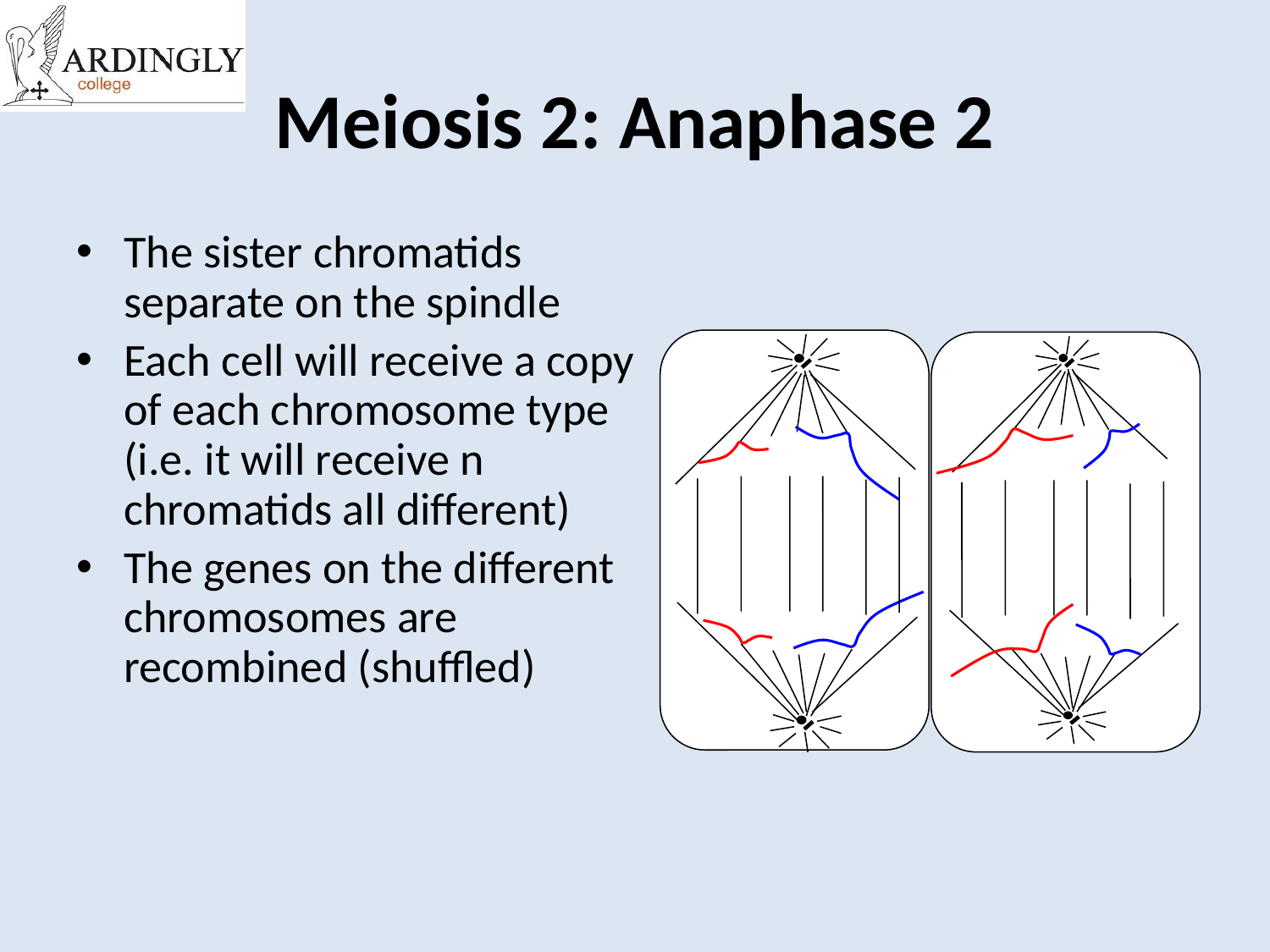

# Meiosis 2: Anaphase 2
The sister chromatids separate on the spindle
Each cell will receive a copy of each chromosome type (i.e. it will receive n chromatids all different)
The genes on the different chromosomes are recombined (shuffled)